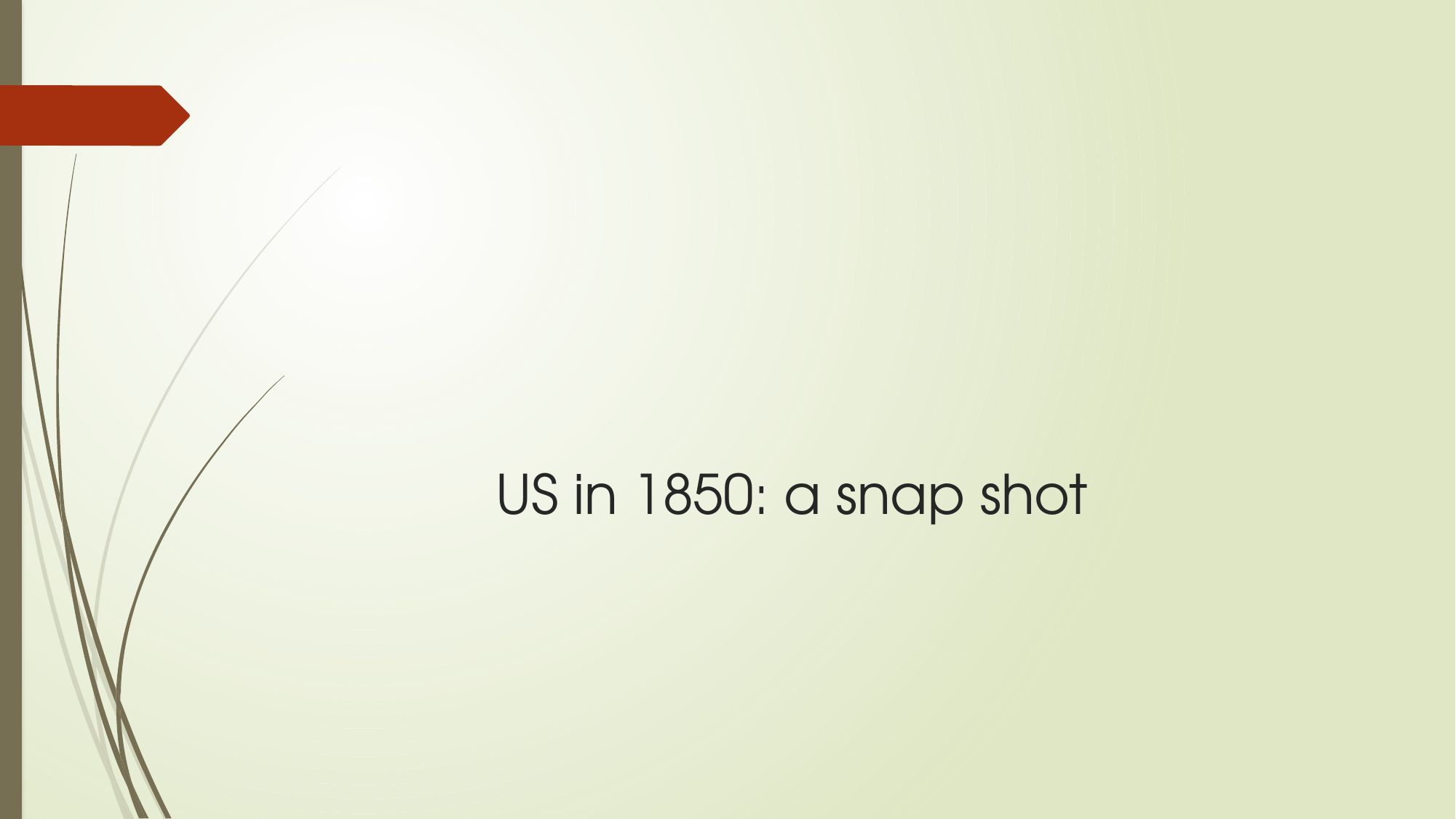

# US in 1850: a snap shot